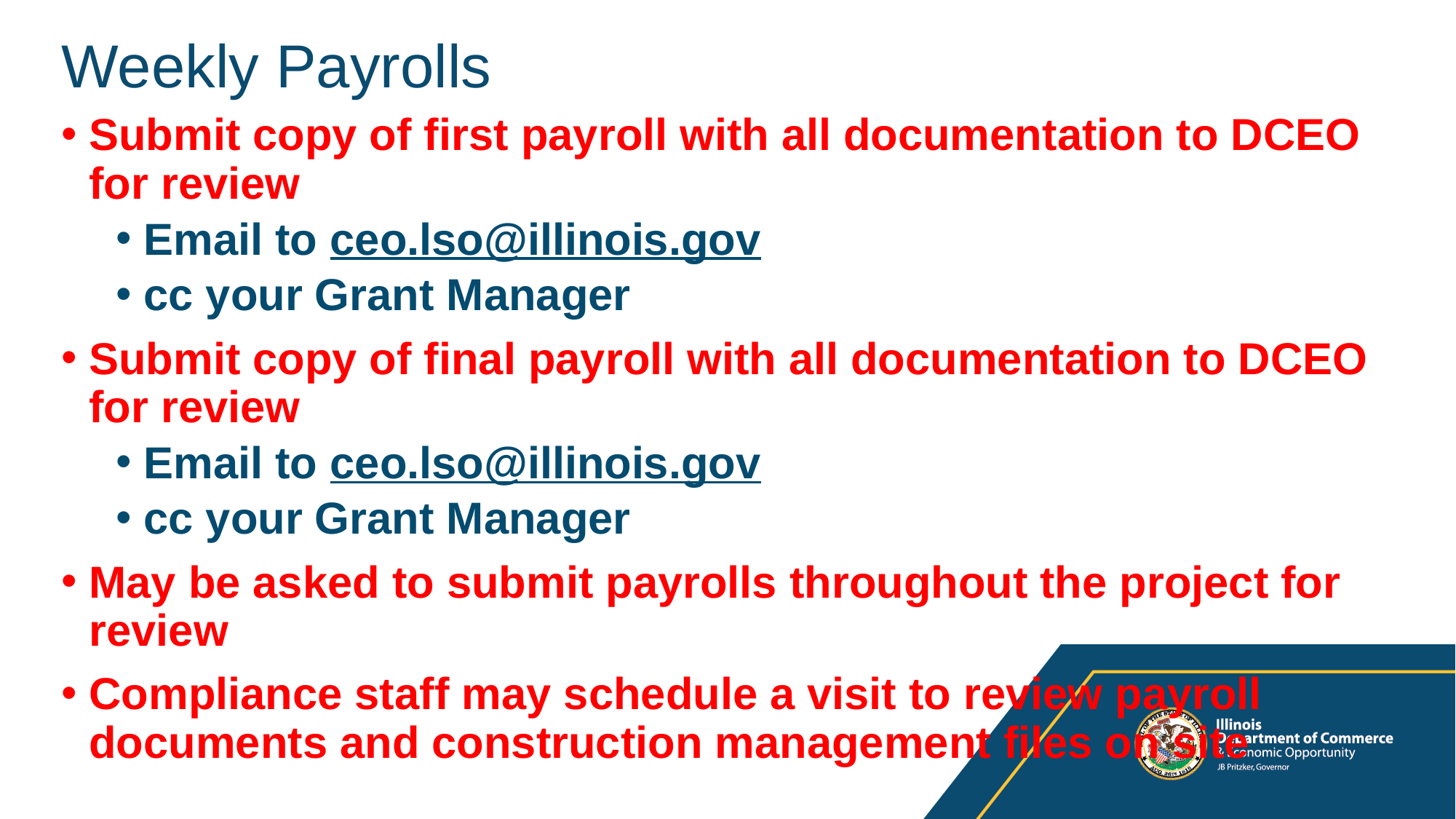

# Weekly Payrolls
Submit copy of first payroll with all documentation to DCEO for review
Email to ceo.lso@illinois.gov
cc your Grant Manager
Submit copy of final payroll with all documentation to DCEO for review
Email to ceo.lso@illinois.gov
cc your Grant Manager
May be asked to submit payrolls throughout the project for review
Compliance staff may schedule a visit to review payroll documents and construction management files on site